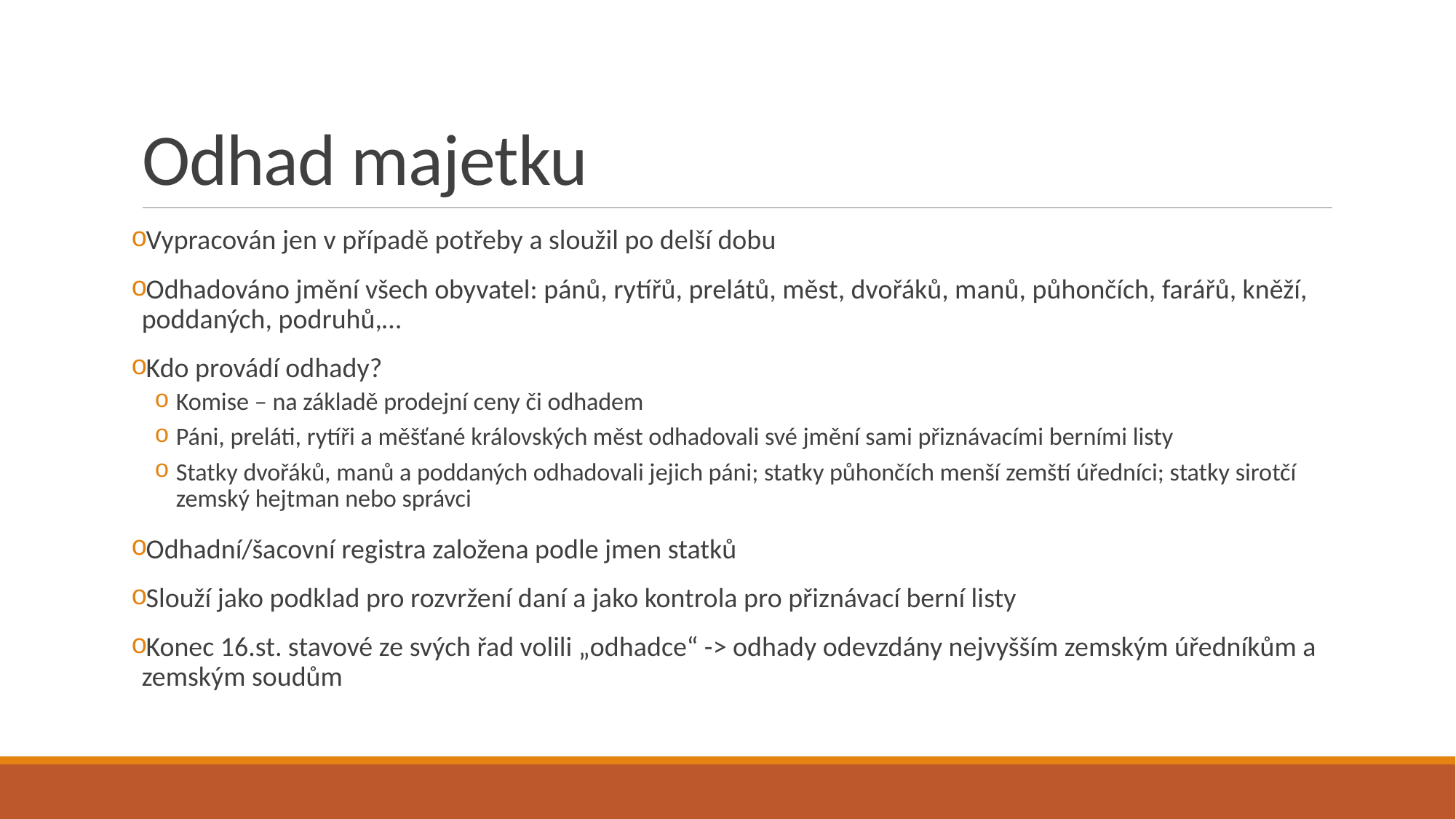

# Odhad majetku
Vypracován jen v případě potřeby a sloužil po delší dobu
Odhadováno jmění všech obyvatel: pánů, rytířů, prelátů, měst, dvořáků, manů, půhončích, farářů, kněží, poddaných, podruhů,…
Kdo provádí odhady?
Komise – na základě prodejní ceny či odhadem
Páni, preláti, rytíři a měšťané královských měst odhadovali své jmění sami přiznávacími berními listy
Statky dvořáků, manů a poddaných odhadovali jejich páni; statky půhončích menší zemští úředníci; statky sirotčí zemský hejtman nebo správci
Odhadní/šacovní registra založena podle jmen statků
Slouží jako podklad pro rozvržení daní a jako kontrola pro přiznávací berní listy
Konec 16.st. stavové ze svých řad volili „odhadce“ -> odhady odevzdány nejvyšším zemským úředníkům a zemským soudům